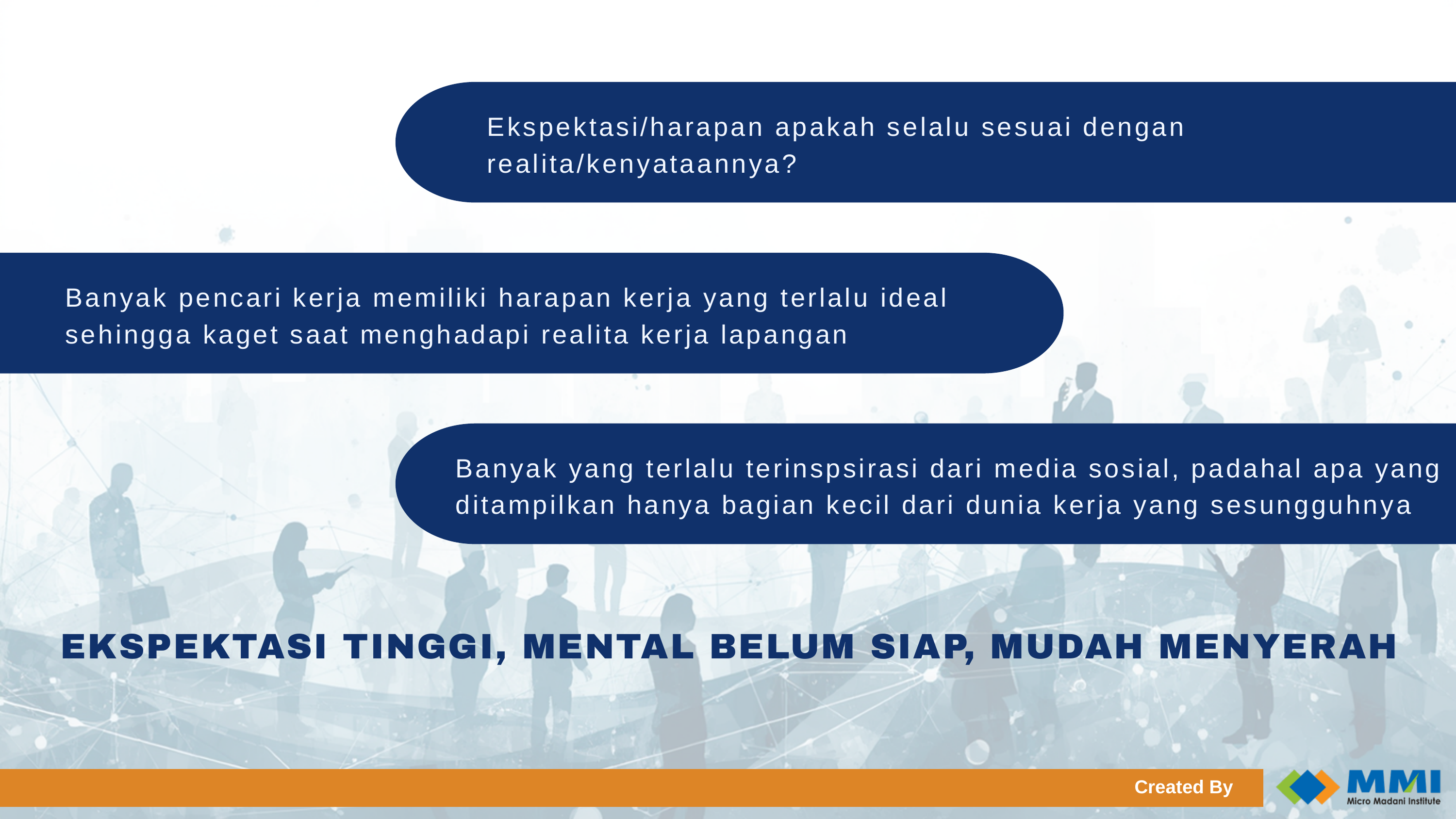

Ekspektasi/harapan apakah selalu sesuai dengan realita/kenyataannya?

Banyak pencari kerja memiliki harapan kerja yang terlalu ideal sehingga kaget saat menghadapi realita kerja lapangan

Banyak yang terlalu terinspsirasi dari media sosial, padahal apa yang ditampilkan hanya bagian kecil dari dunia kerja yang sesungguhnya
EKSPEKTASI TINGGI, MENTAL BELUM SIAP, MUDAH MENYERAH

Created By